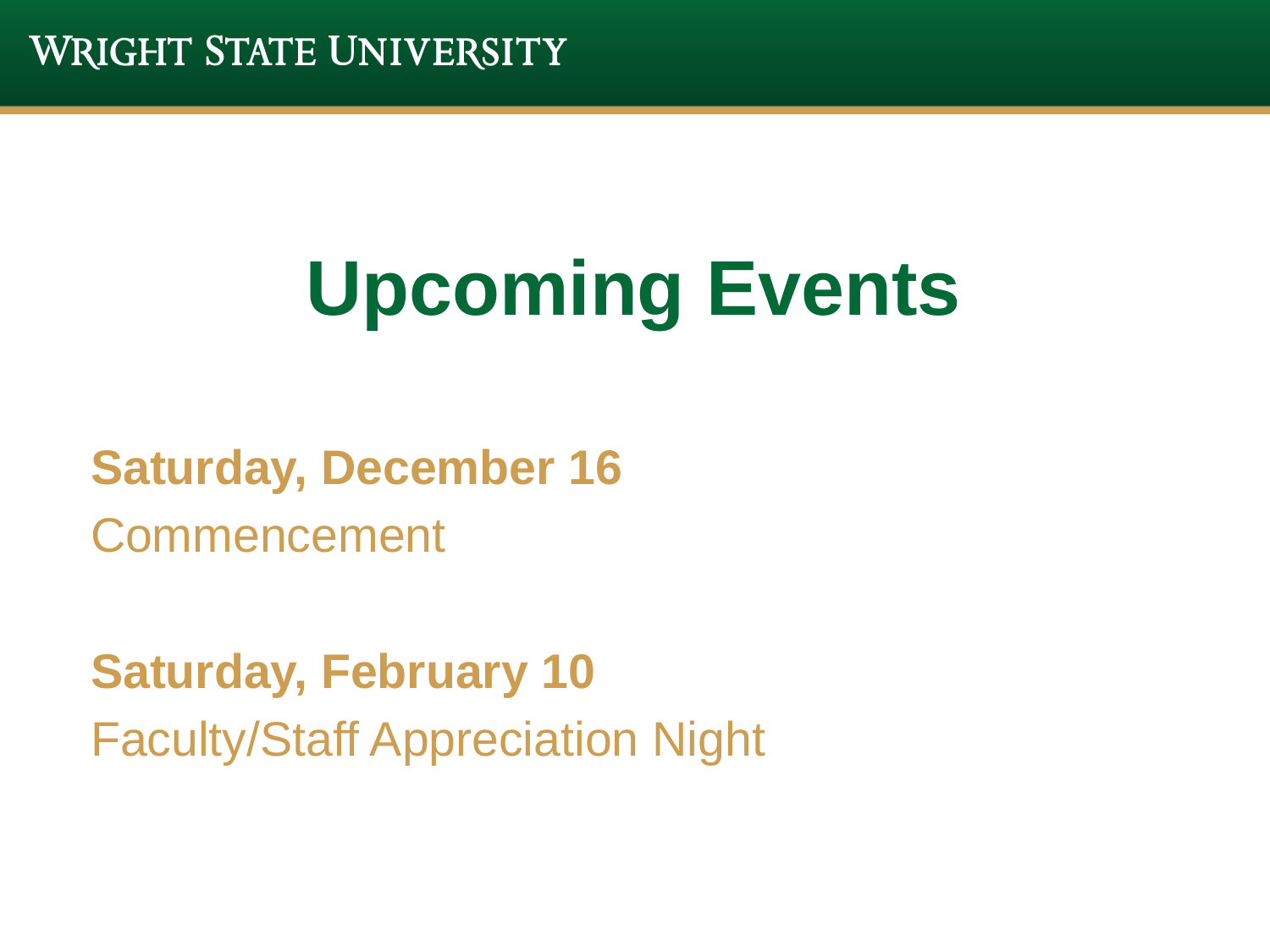

# Upcoming Events
Saturday, December 16
Commencement

Saturday, February 10
Faculty/Staff Appreciation Night